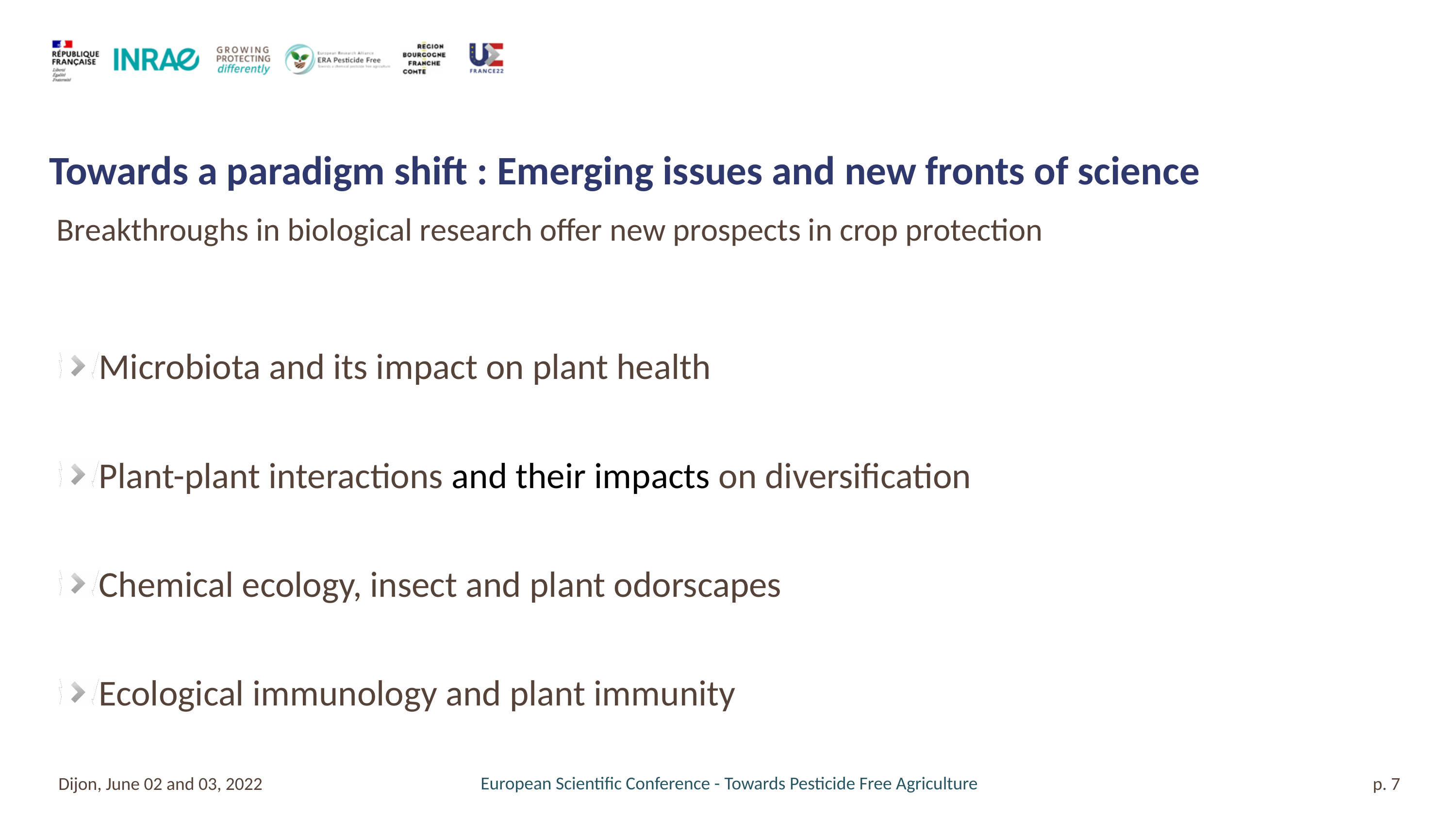

# Towards a paradigm shift : Emerging issues and new fronts of science
Breakthroughs in biological research offer new prospects in crop protection

Microbiota and its impact on plant health

Plant-plant interactions and their impacts on diversification

Chemical ecology, insect and plant odorscapes

Ecological immunology and plant immunity